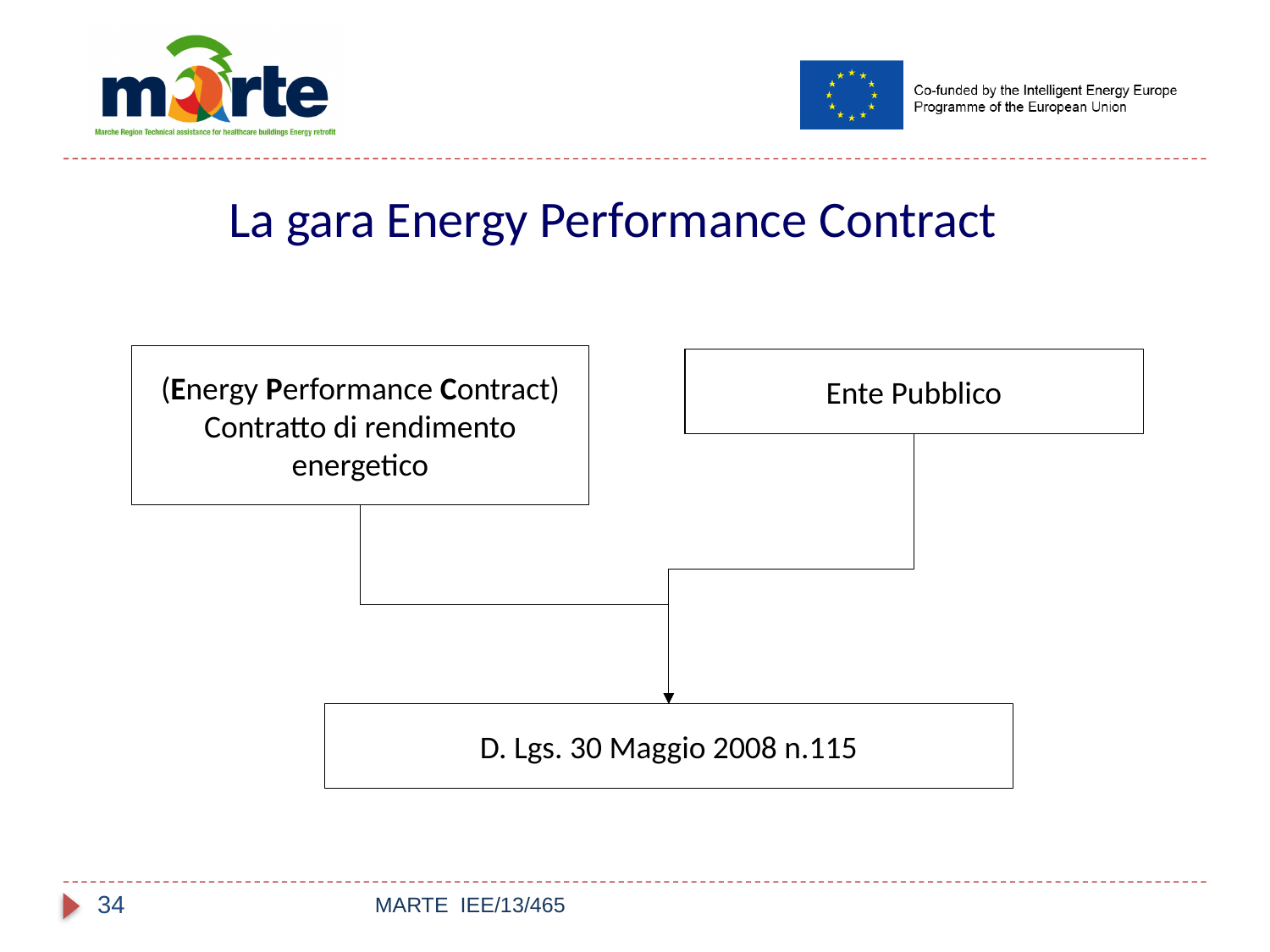

La gara Energy Performance Contract
(Energy Performance Contract)
Contratto di rendimento energetico
Ente Pubblico

D. Lgs. 30 Maggio 2008 n.115

34